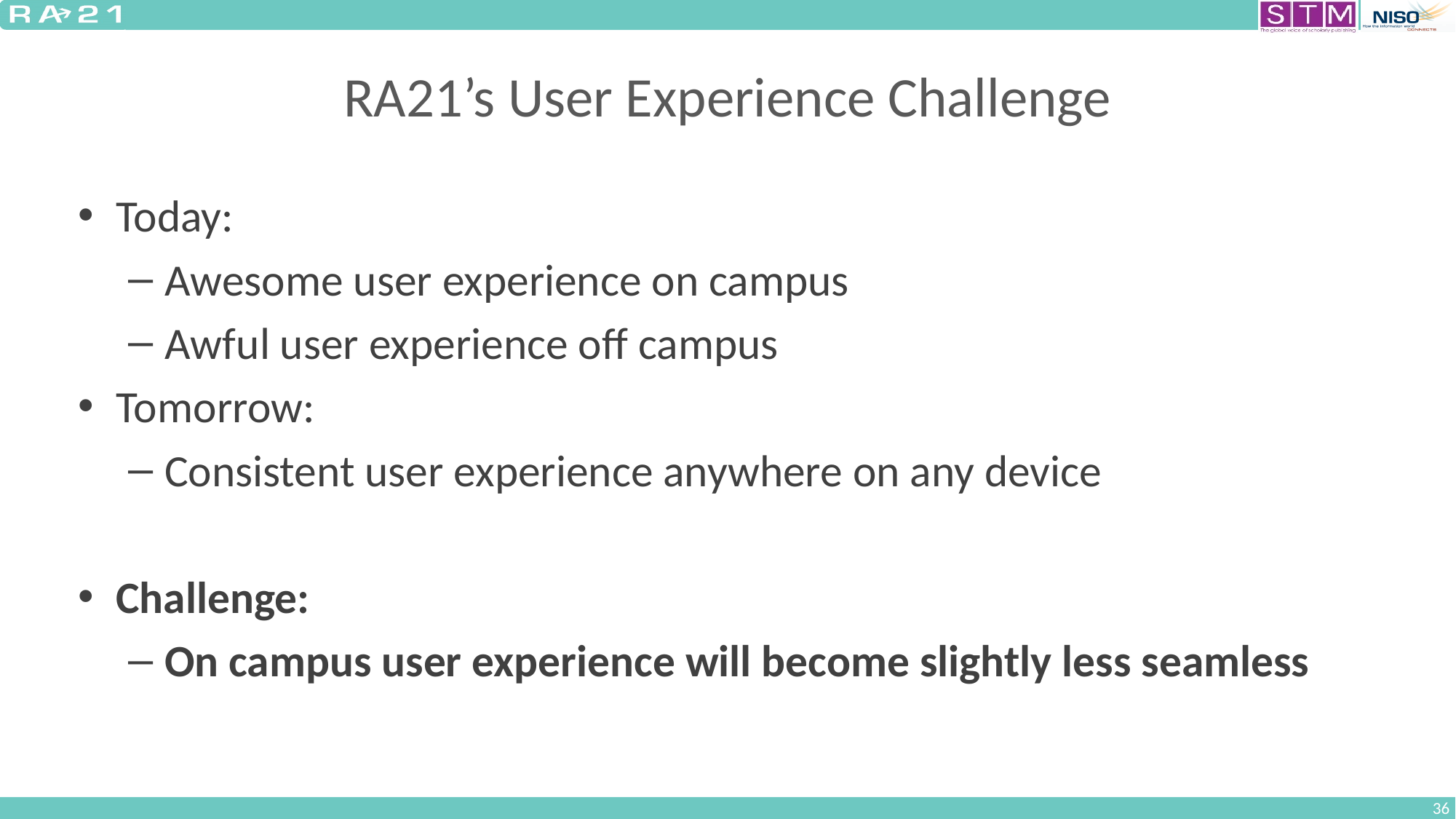

# RA21’s User Experience Challenge
Today:
Awesome user experience on campus
Awful user experience off campus
Tomorrow:
Consistent user experience anywhere on any device

Challenge:
On campus user experience will become slightly less seamless
36